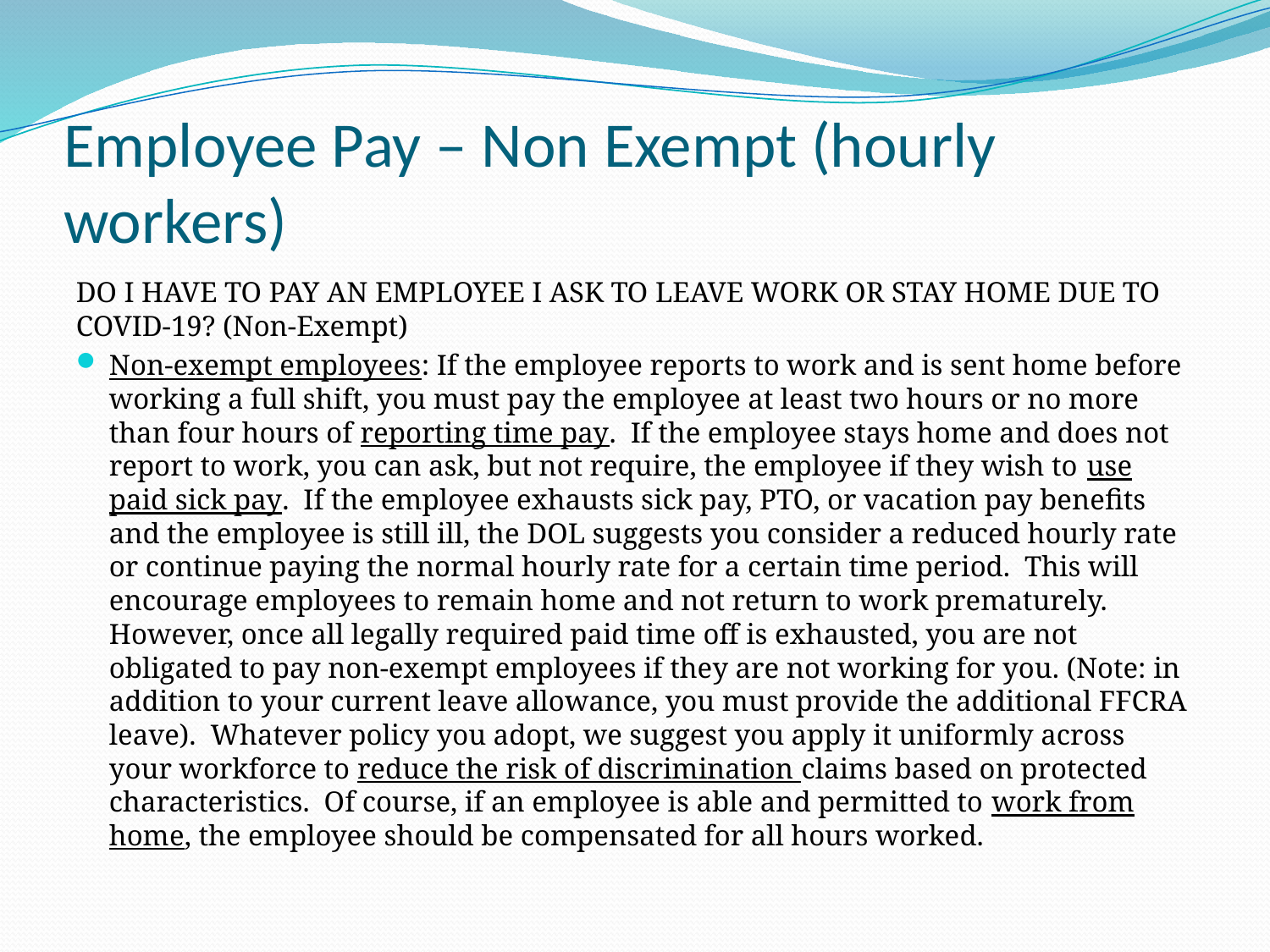

# Employee Pay – Non Exempt (hourly workers)
DO I HAVE TO PAY AN EMPLOYEE I ASK TO LEAVE WORK OR STAY HOME DUE TO COVID-19? (Non-Exempt)
Non-exempt employees: If the employee reports to work and is sent home before working a full shift, you must pay the employee at least two hours or no more than four hours of reporting time pay.  If the employee stays home and does not report to work, you can ask, but not require, the employee if they wish to use paid sick pay.  If the employee exhausts sick pay, PTO, or vacation pay benefits and the employee is still ill, the DOL suggests you consider a reduced hourly rate or continue paying the normal hourly rate for a certain time period.  This will encourage employees to remain home and not return to work prematurely.  However, once all legally required paid time off is exhausted, you are not obligated to pay non-exempt employees if they are not working for you. (Note: in addition to your current leave allowance, you must provide the additional FFCRA leave).  Whatever policy you adopt, we suggest you apply it uniformly across your workforce to reduce the risk of discrimination claims based on protected characteristics.  Of course, if an employee is able and permitted to work from home, the employee should be compensated for all hours worked.